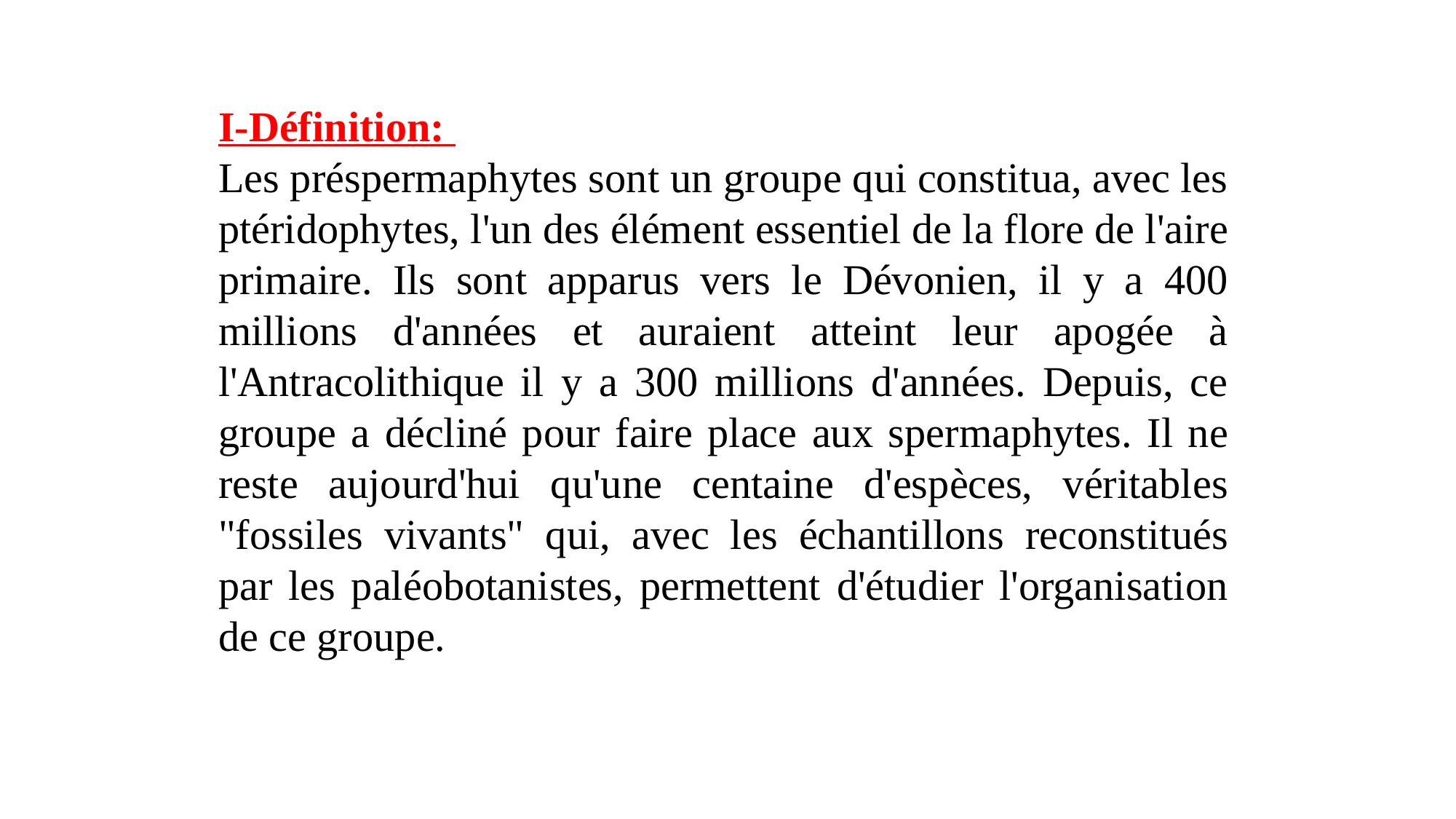

I-Définition:
Les préspermaphytes sont un groupe qui constitua, avec les ptéridophytes, l'un des élément essentiel de la flore de l'aire primaire. Ils sont apparus vers le Dévonien, il y a 400 millions d'années et auraient atteint leur apogée à l'Antracolithique il y a 300 millions d'années. Depuis, ce groupe a décliné pour faire place aux spermaphytes. Il ne reste aujourd'hui qu'une centaine d'espèces, véritables "fossiles vivants" qui, avec les échantillons reconstitués par les paléobotanistes, permettent d'étudier l'organisation de ce groupe.